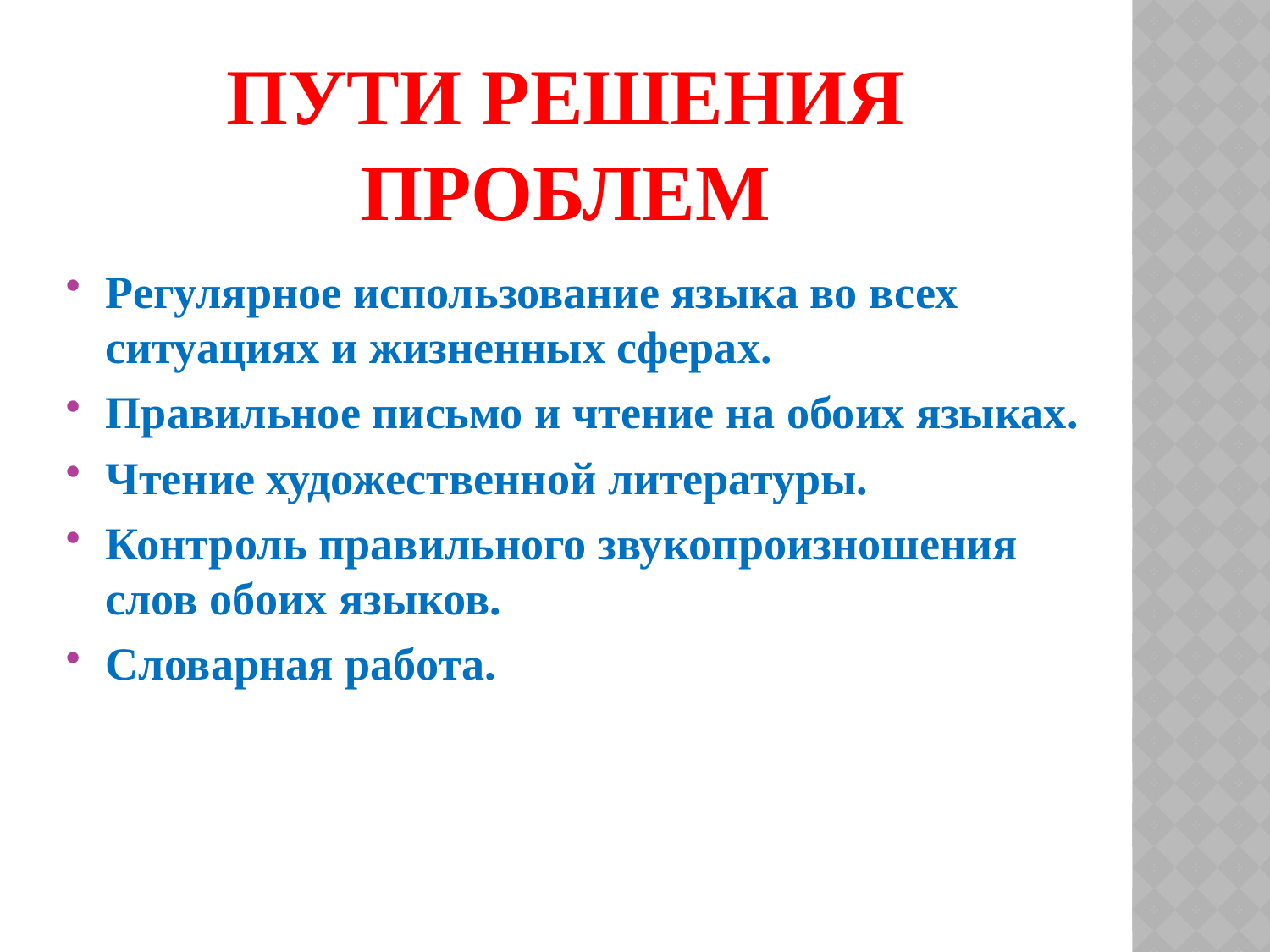

# Пути решения проблем
Регулярное использование языка во всех ситуациях и жизненных сферах.
Правильное письмо и чтение на обоих языках.
Чтение художественной литературы.
Контроль правильного звукопроизношения слов обоих языков.
Словарная работа.